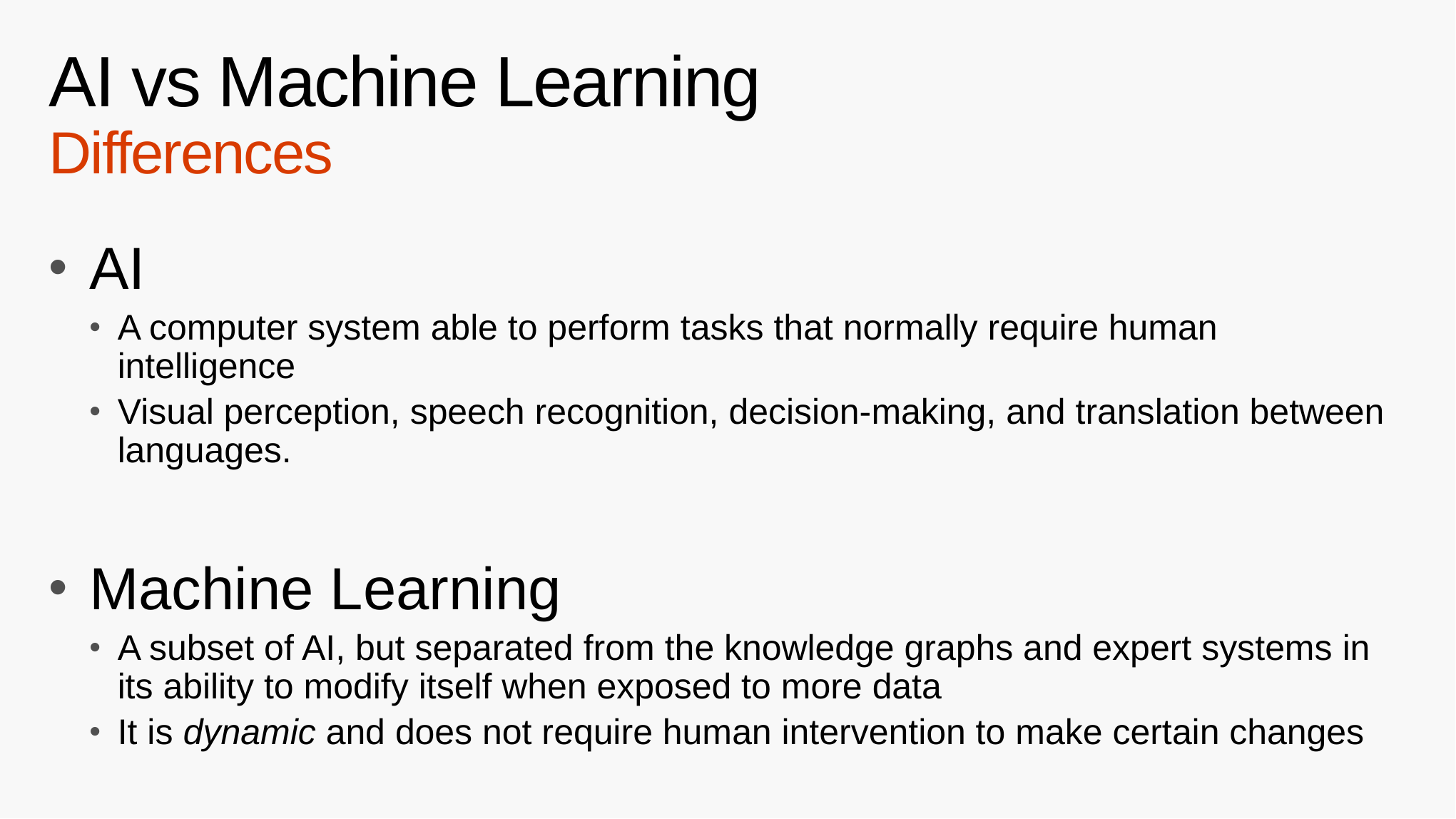

# AI vs Machine Learning Differences
AI
A computer system able to perform tasks that normally require human intelligence
Visual perception, speech recognition, decision-making, and translation between languages.

Machine Learning
A subset of AI, but separated from the knowledge graphs and expert systems in its ability to modify itself when exposed to more data
It is dynamic and does not require human intervention to make certain changes